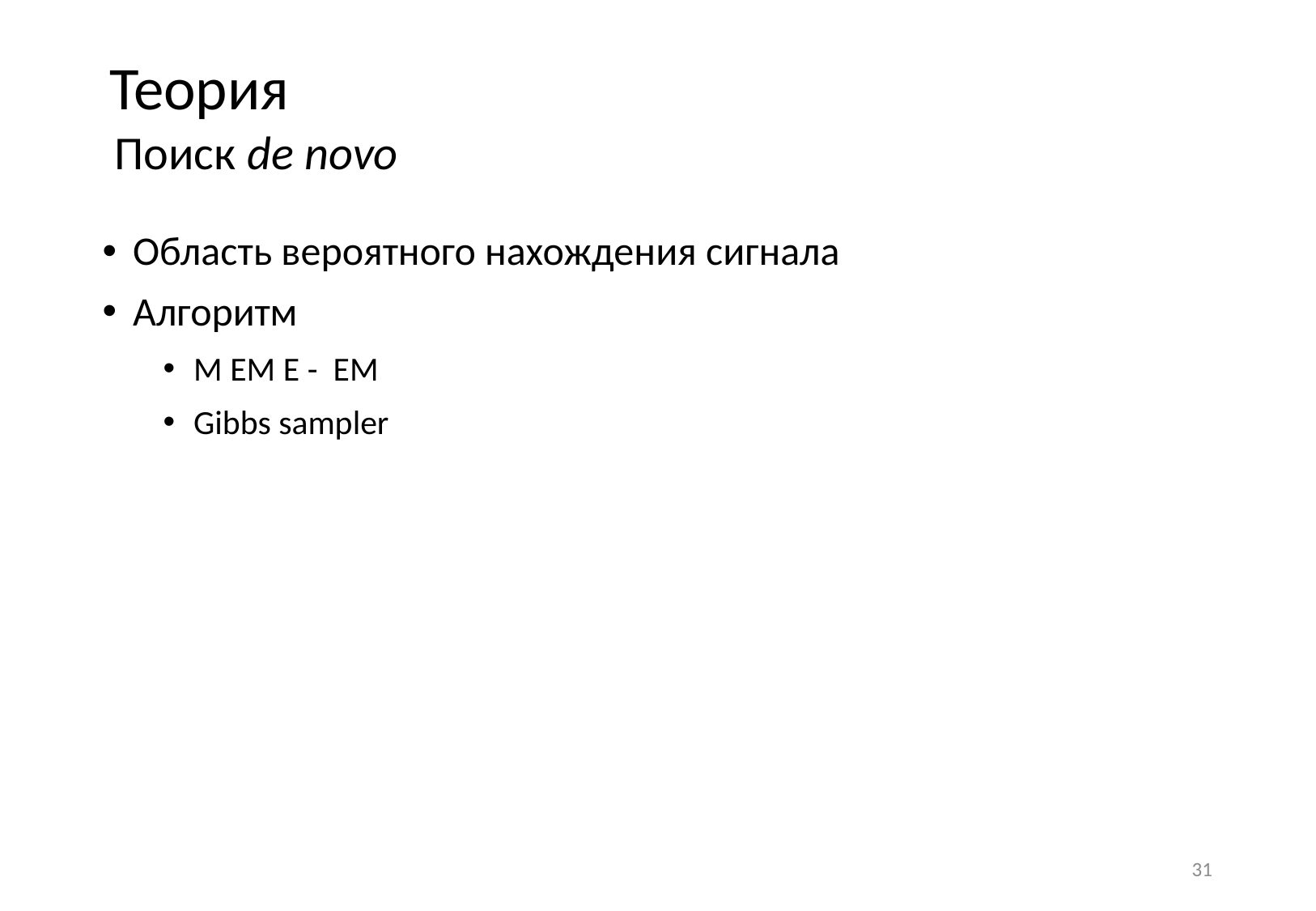

# Теория Поиск de novo
Область вероятного нахождения сигнала
Алгоритм
M EM E -  EM
Gibbs sampler

31